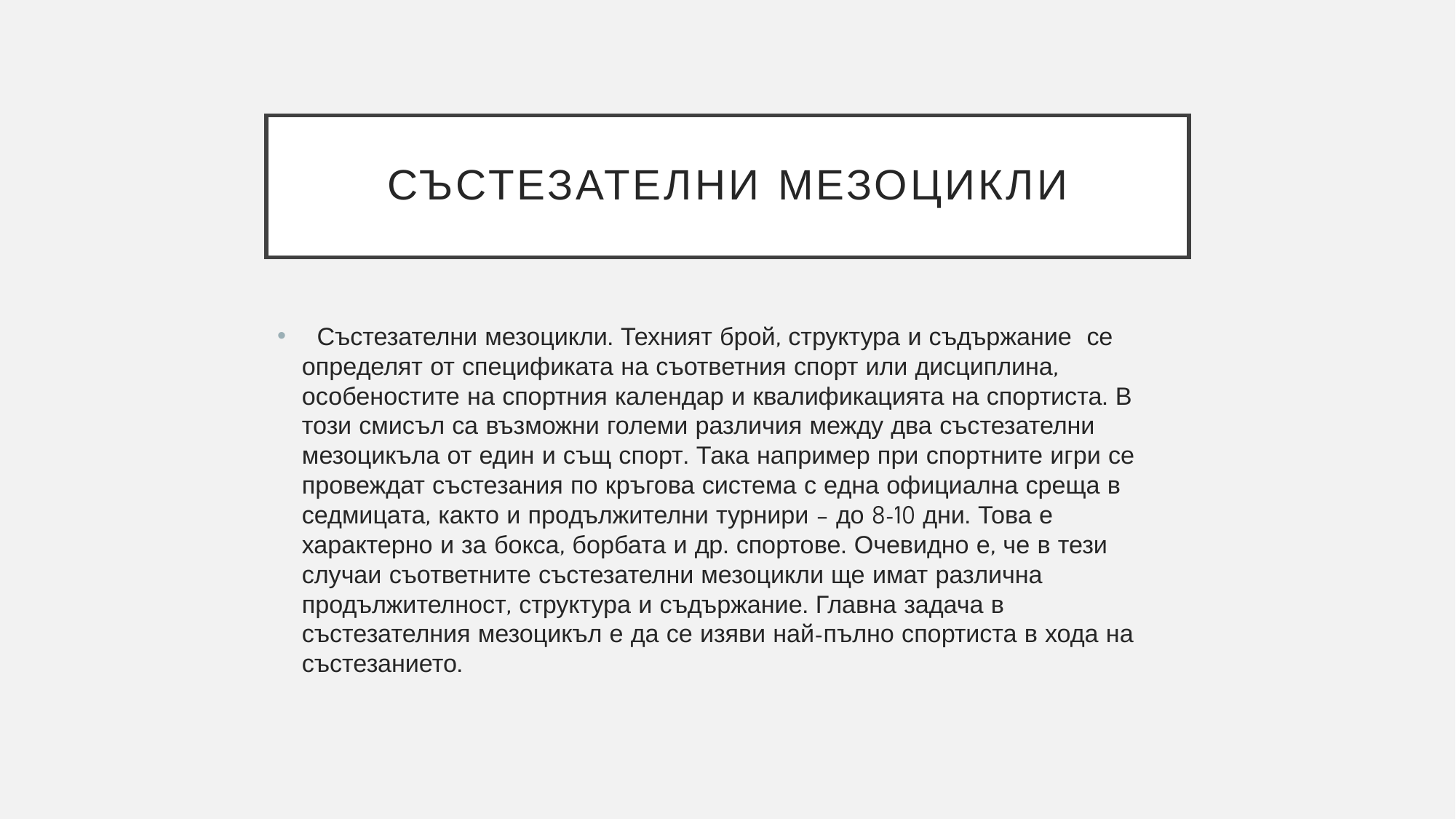

# Състезателни мезоцикли
  Състезателни мезоцикли. Техният брой, структура и съдържание  се определят от спецификата на съответния спорт или дисциплина, особеностите на спортния календар и квалификацията на спортиста. В този смисъл са възможни големи различия между два състезателни мезоцикъла от един и същ спорт. Така например при спортните игри се провеждат състезания по кръгова система с една официална среща в седмицата, както и продължителни турнири – до 8-10 дни. Това е характерно и за бокса, борбата и др. спортове. Очевидно е, че в тези случаи съответните състезателни мезоцикли ще имат различна продължителност, структура и съдържание. Главна задача в състезателния мезоцикъл е да се изяви най-пълно спортиста в хода на състезанието.